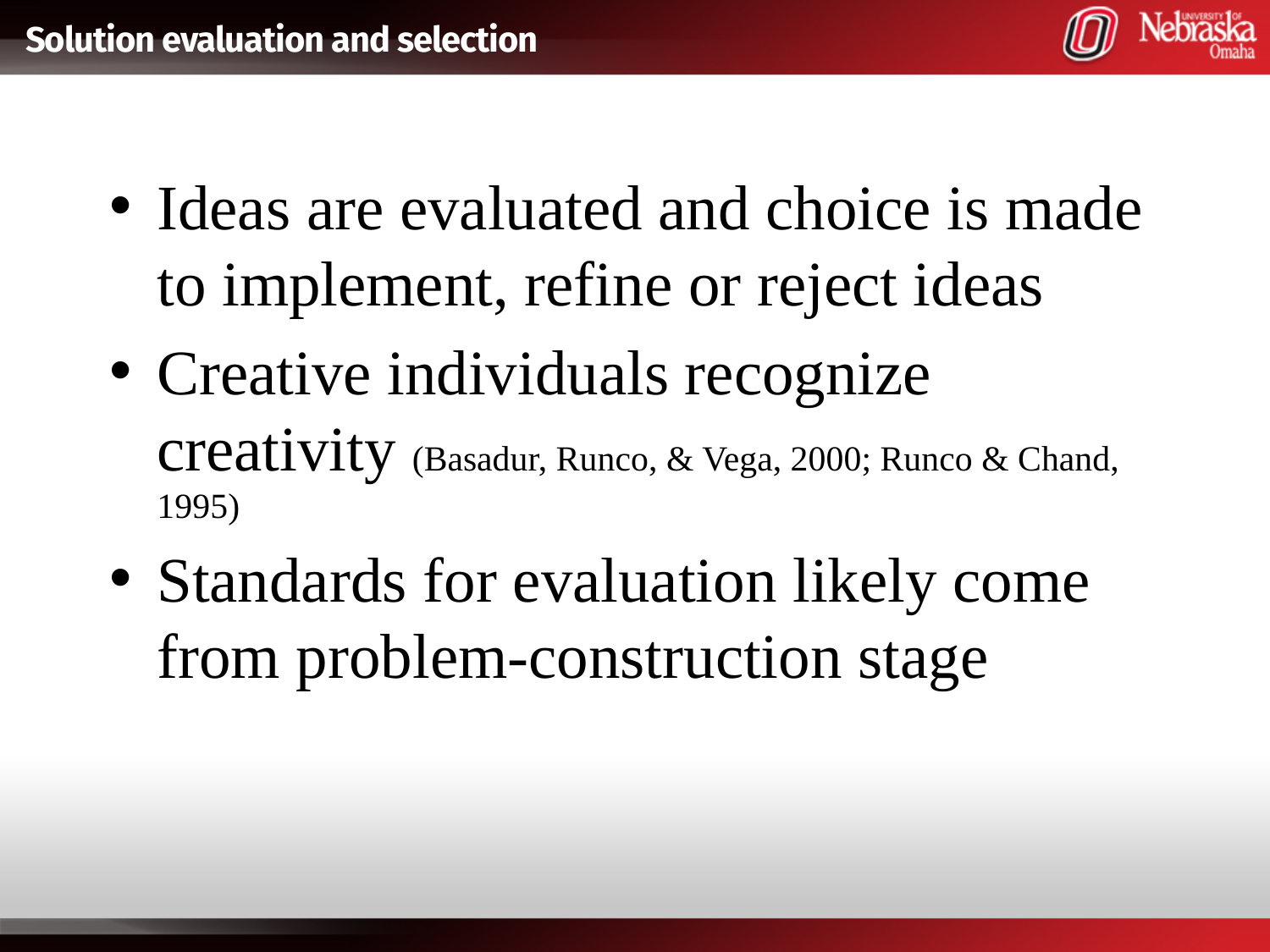

# Solution evaluation and selection
Ideas are evaluated and choice is made to implement, refine or reject ideas
Creative individuals recognize creativity (Basadur, Runco, & Vega, 2000; Runco & Chand, 1995)
Standards for evaluation likely come from problem-construction stage